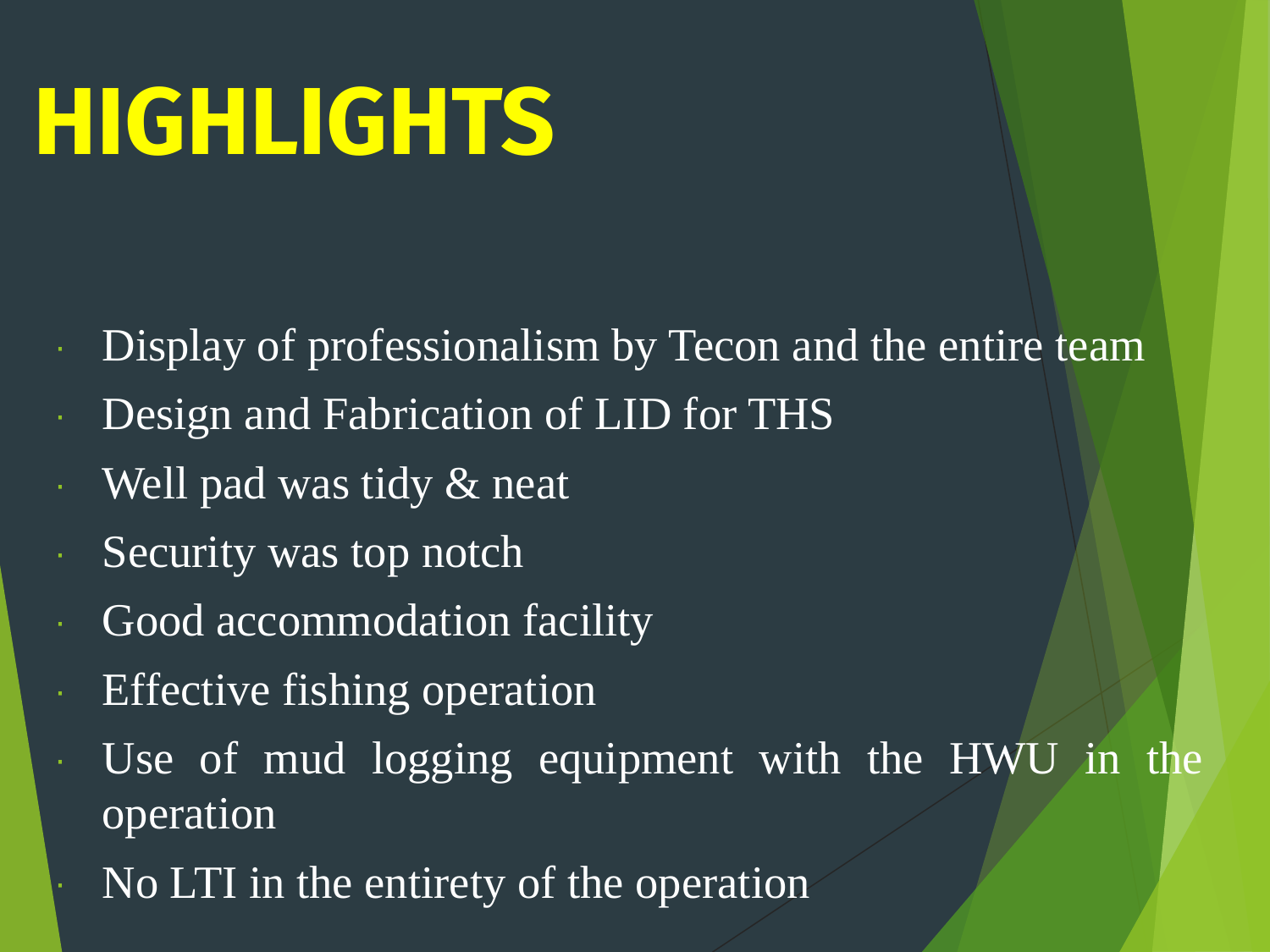

# HIGHLIGHTS
Display of professionalism by Tecon and the entire team
Design and Fabrication of LID for THS
Well pad was tidy & neat
Security was top notch
Good accommodation facility
Effective fishing operation
Use of mud logging equipment with the HWU in the operation
No LTI in the entirety of the operation